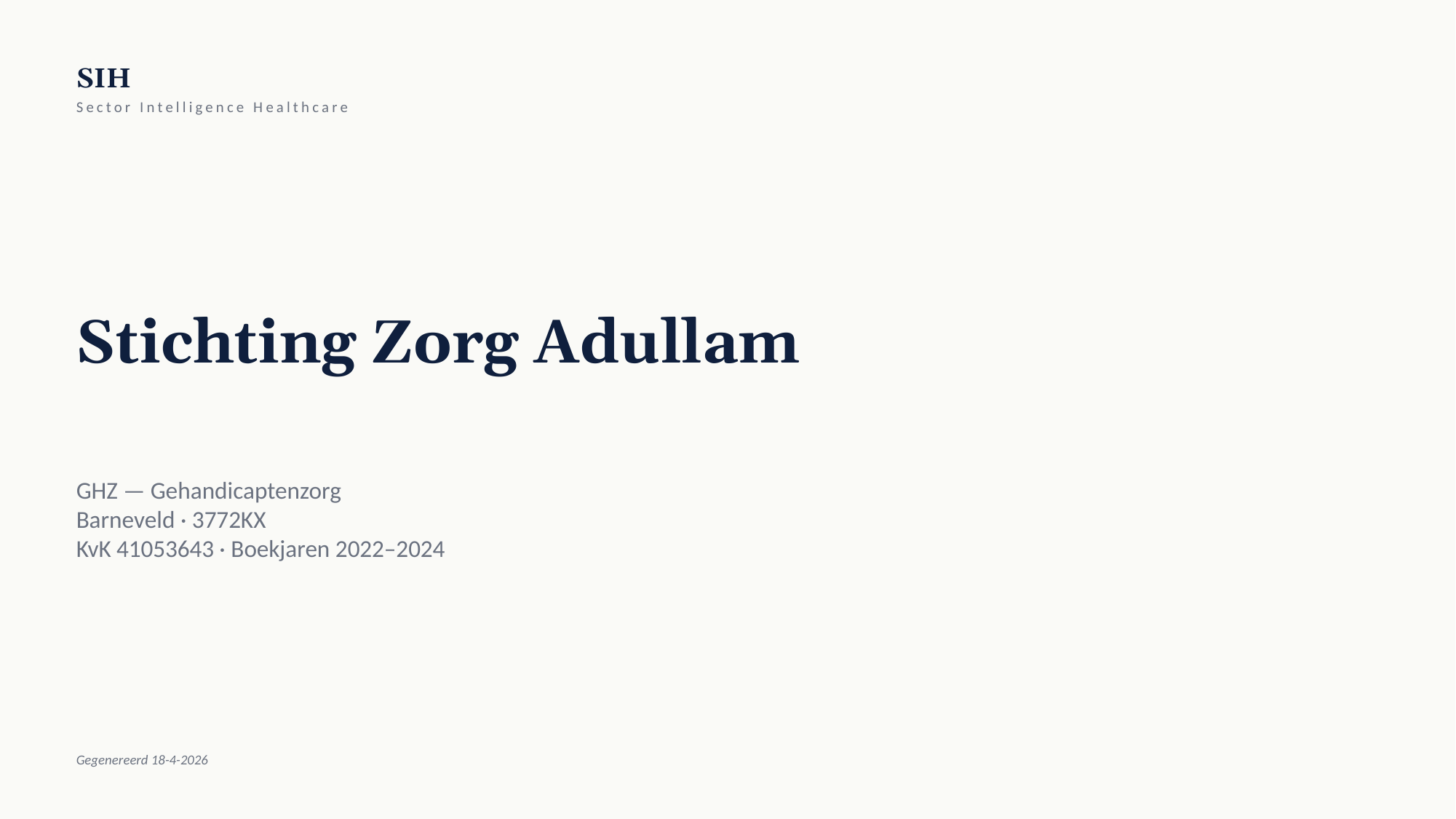

SIH
Sector Intelligence Healthcare
Stichting Zorg Adullam
GHZ — Gehandicaptenzorg
Barneveld · 3772KX
KvK 41053643 · Boekjaren 2022–2024
Gegenereerd 18-4-2026